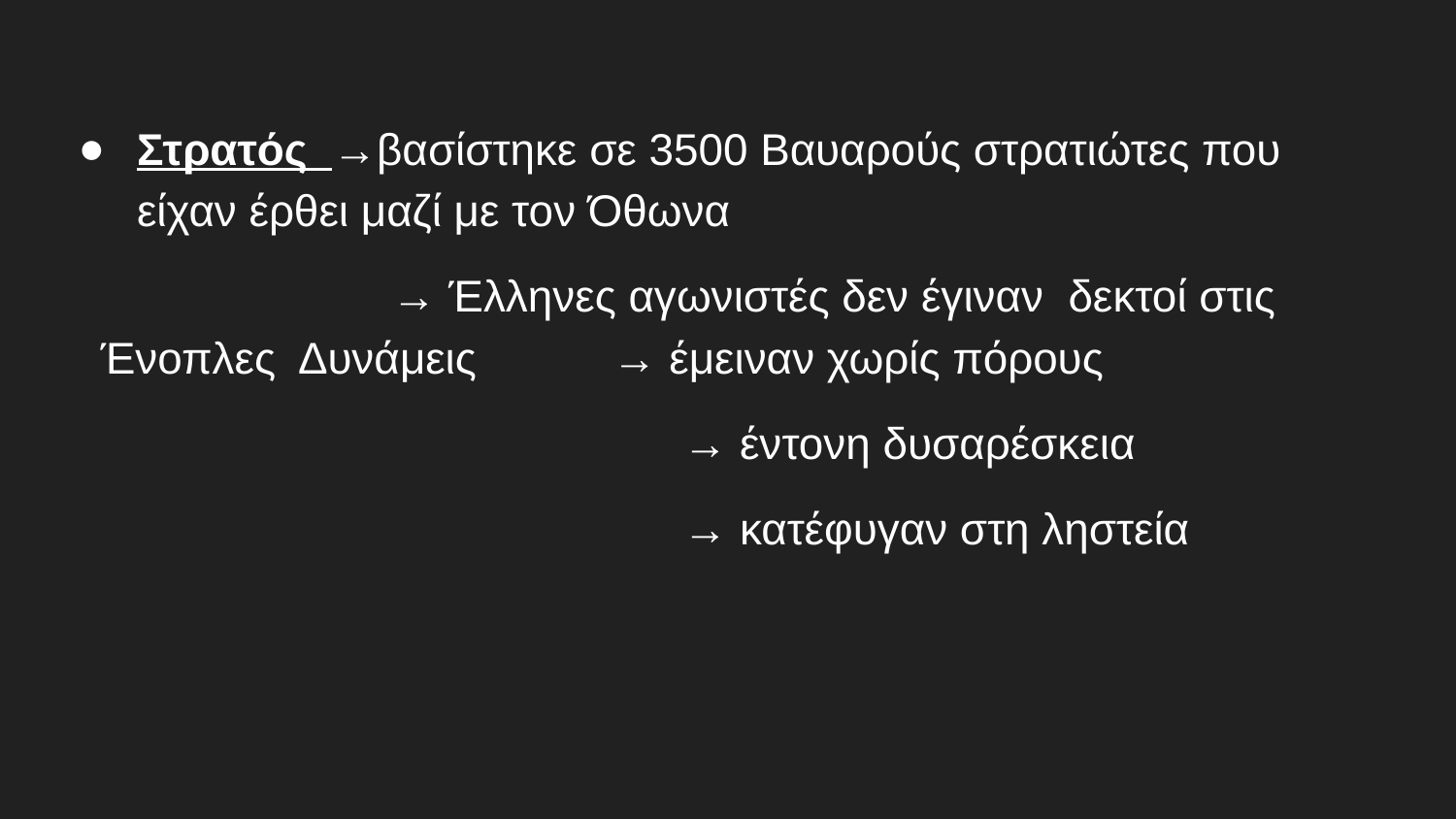

Στρατός  →βασίστηκε σε 3500 Βαυαρούς στρατιώτες που είχαν έρθει μαζί με τον Όθωνα
                  	→ Έλληνες αγωνιστές δεν έγιναν  δεκτοί στις Ένοπλες  Δυνάμεις           → έμειναν χωρίς πόρους
                                       	→ έντονη δυσαρέσκεια
                                       	→ κατέφυγαν στη ληστεία